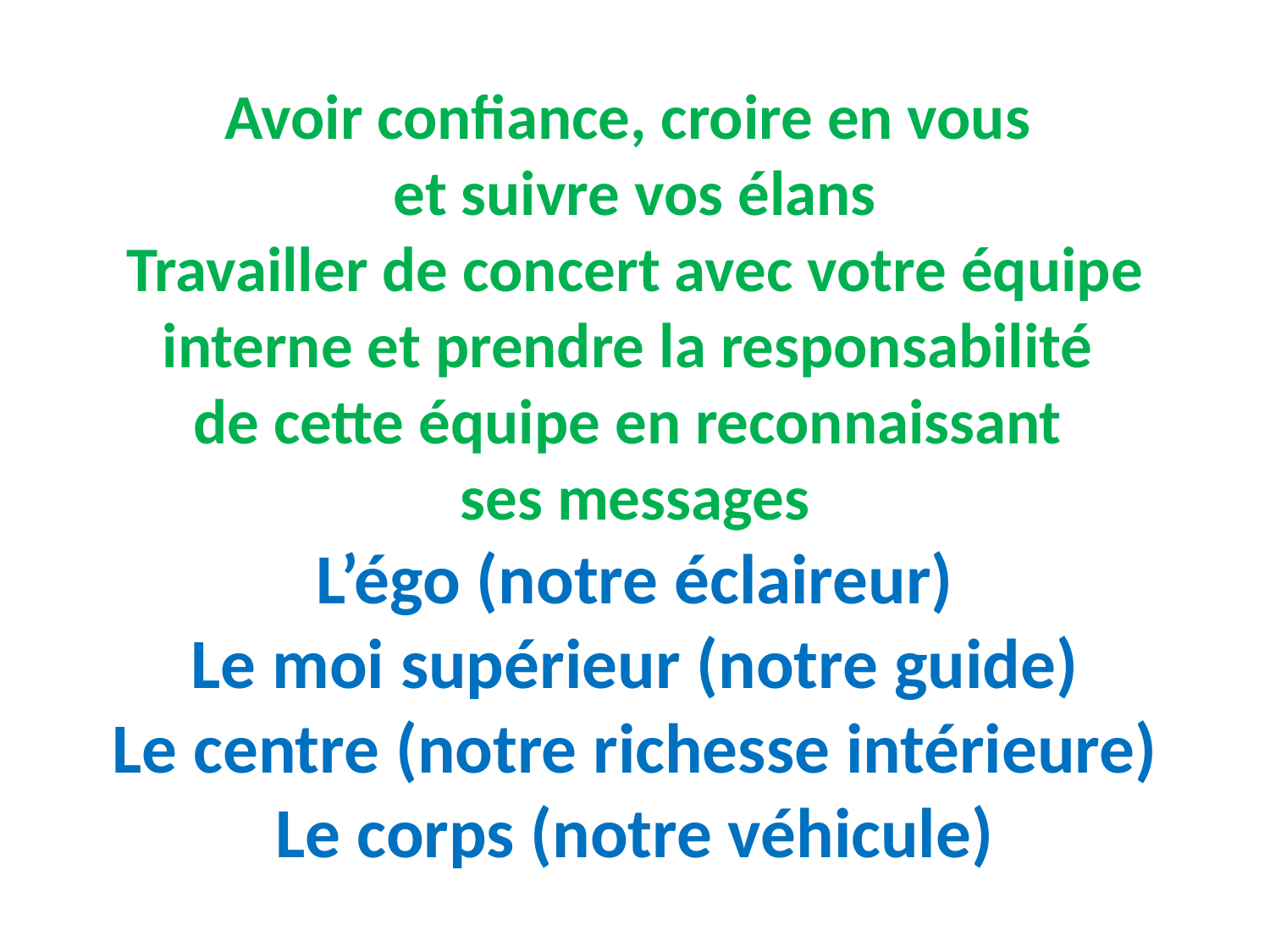

Avoir confiance, croire en vous
et suivre vos élans
Travailler de concert avec votre équipe interne et prendre la responsabilité
de cette équipe en reconnaissant
ses messages
L’égo (notre éclaireur)
Le moi supérieur (notre guide)
Le centre (notre richesse intérieure)
Le corps (notre véhicule)